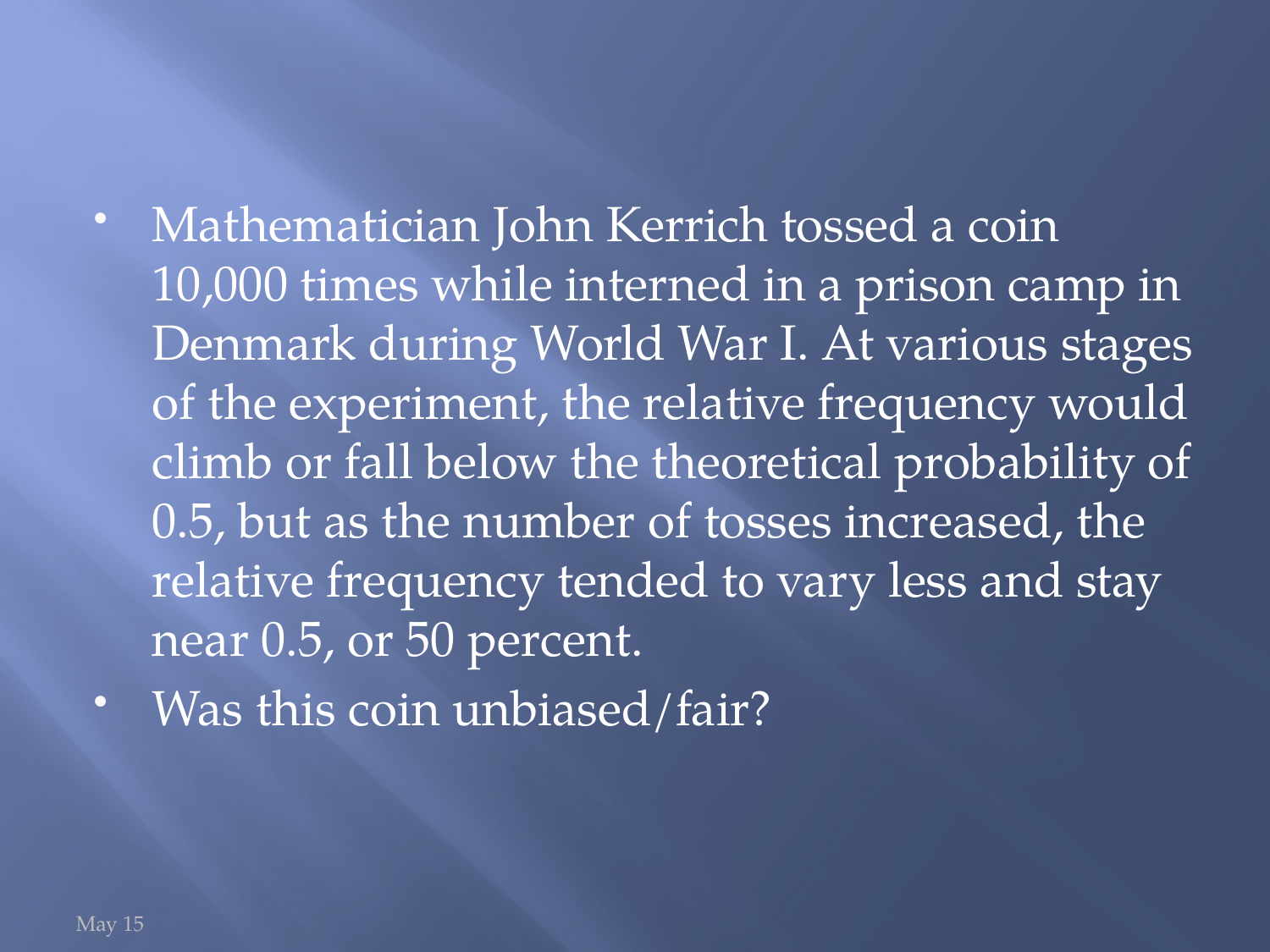

#
Mathematician John Kerrich tossed a coin 10,000 times while interned in a prison camp in Denmark during World War I. At various stages of the experiment, the relative frequency would climb or fall below the theoretical probability of 0.5, but as the number of tosses increased, the relative frequency tended to vary less and stay near 0.5, or 50 percent.
Was this coin unbiased/fair?
May 15